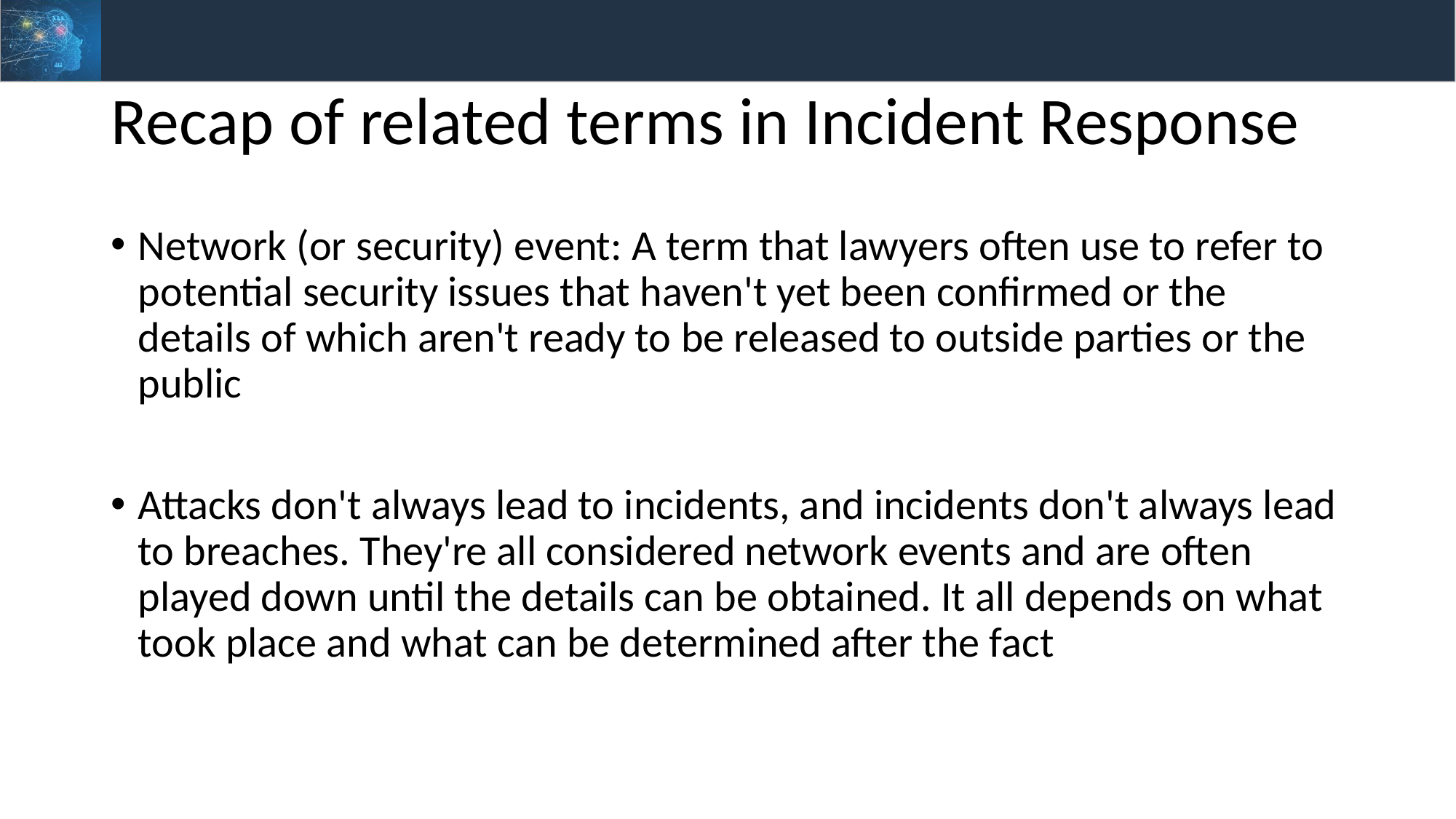

# Recap of related terms in Incident Response
Network (or security) event: A term that lawyers often use to refer to potential security issues that haven't yet been confirmed or the details of which aren't ready to be released to outside parties or the public

Attacks don't always lead to incidents, and incidents don't always lead to breaches. They're all considered network events and are often played down until the details can be obtained. It all depends on what took place and what can be determined after the fact